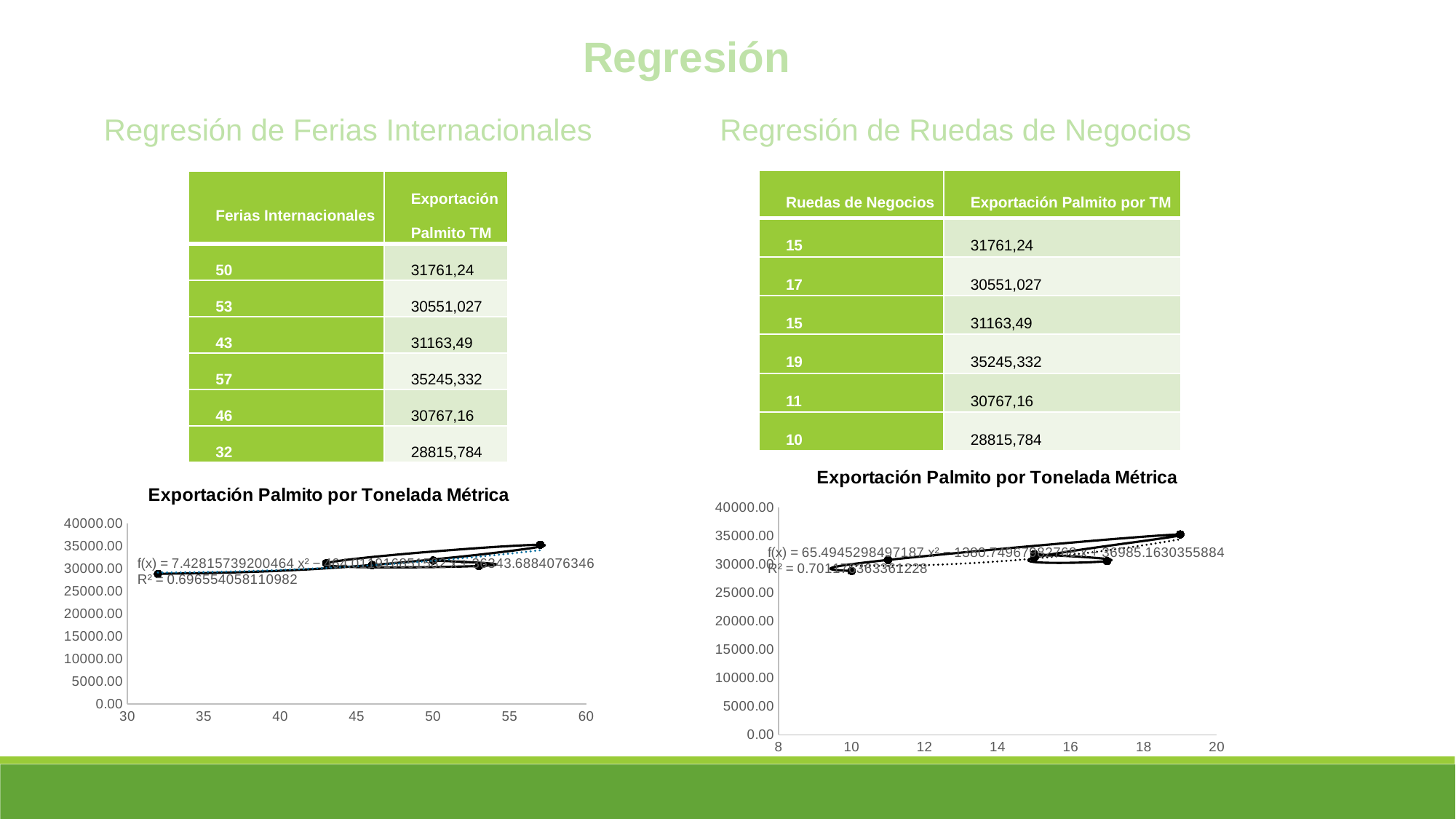

Regresión
Regresión de Ferias Internacionales
Regresión de Ruedas de Negocios
| Ruedas de Negocios | Exportación Palmito por TM |
| --- | --- |
| 15 | 31761,24 |
| 17 | 30551,027 |
| 15 | 31163,49 |
| 19 | 35245,332 |
| 11 | 30767,16 |
| 10 | 28815,784 |
| Ferias Internacionales | Exportación Palmito TM |
| --- | --- |
| 50 | 31761,24 |
| 53 | 30551,027 |
| 43 | 31163,49 |
| 57 | 35245,332 |
| 46 | 30767,16 |
| 32 | 28815,784 |

### Chart: Exportación Palmito por Tonelada Métrica

| Category | Exportación Palmito por TM |
|---|---|

### Chart: Exportación Palmito por Tonelada Métrica

| Category | Exportación Palmito por TM |
|---|---|